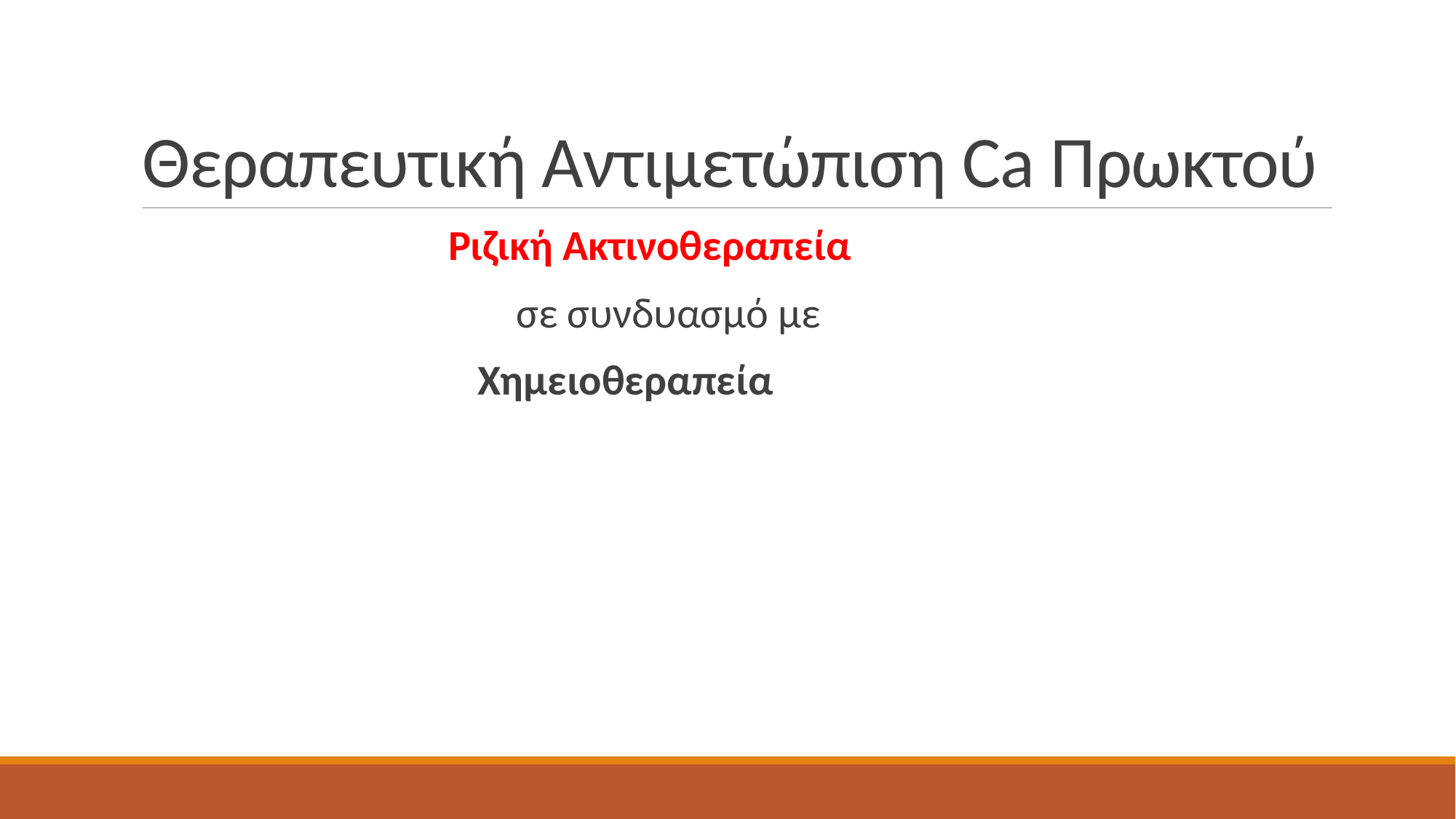

# Θεραπευτική Αντιμετώπιση Ca Πρωκτού
                                              Ριζική Ακτινοθεραπεία
                                        σε συνδυασμό με
                                    Χημειοθεραπεία